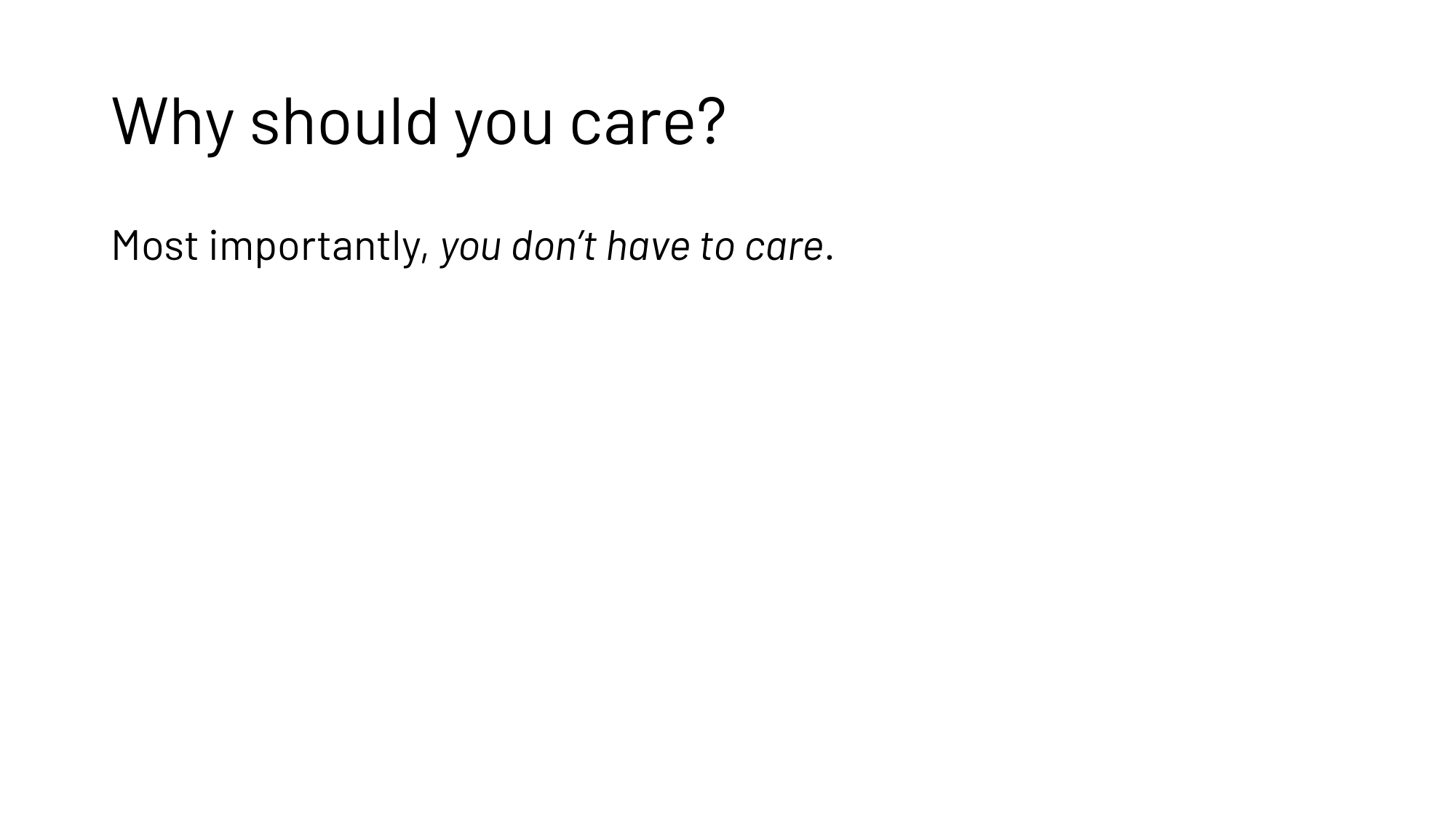

# Why should you care?
Most importantly, you don’t have to care.